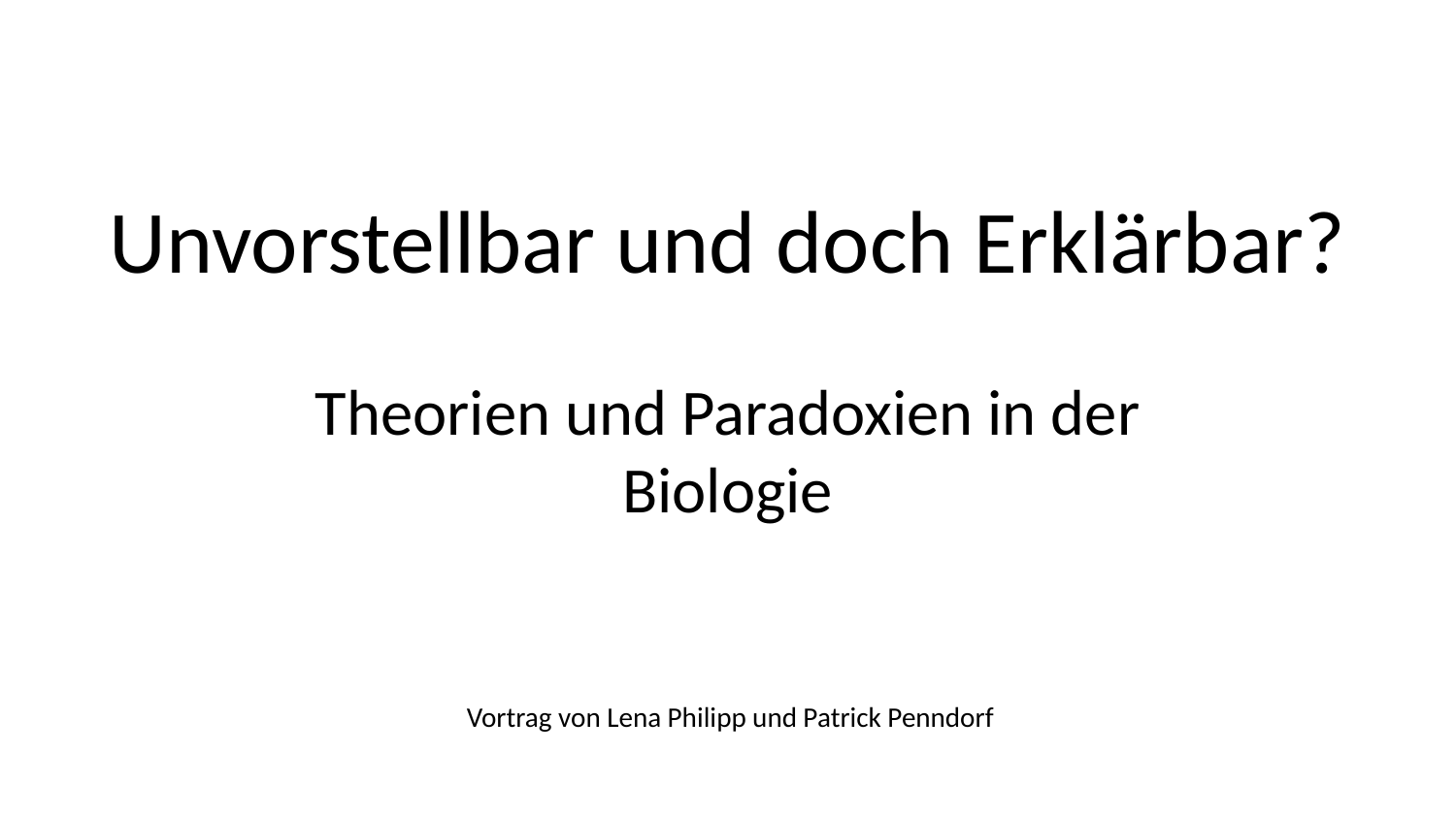

# Unvorstellbar und doch Erklärbar?
Theorien und Paradoxien in der Biologie
Vortrag von Lena Philipp und Patrick Penndorf